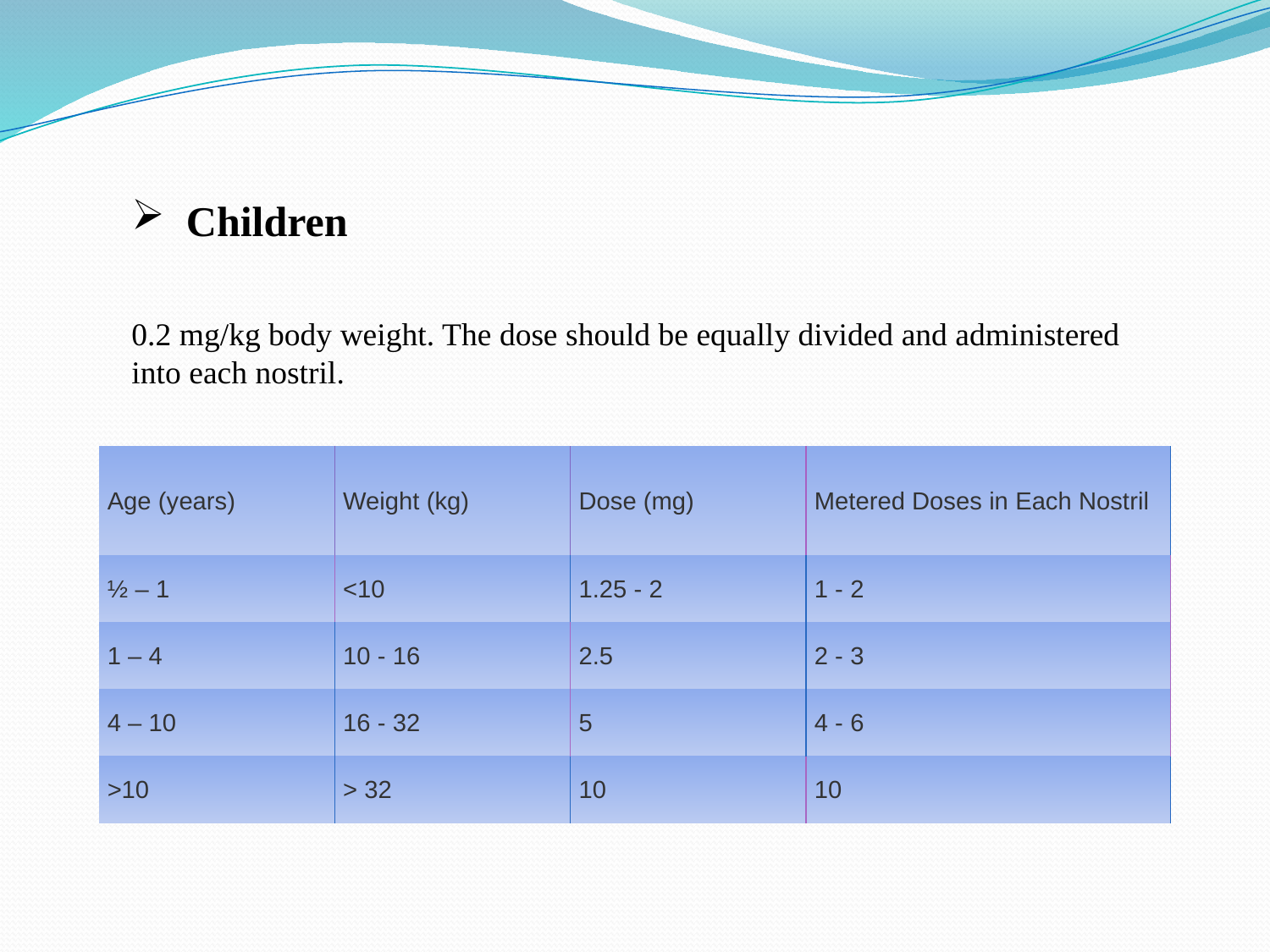

Children
0.2 mg/kg body weight. The dose should be equally divided and administered into each nostril.
| Age (years) | Weight (kg) | Dose (mg) | Metered Doses in Each Nostril |
| --- | --- | --- | --- |
| ½ – 1 | <10 | 1.25 - 2 | 1 - 2 |
| 1 – 4 | 10 - 16 | 2.5 | 2 - 3 |
| 4 – 10 | 16 - 32 | 5 | 4 - 6 |
| >10 | > 32 | 10 | 10 |